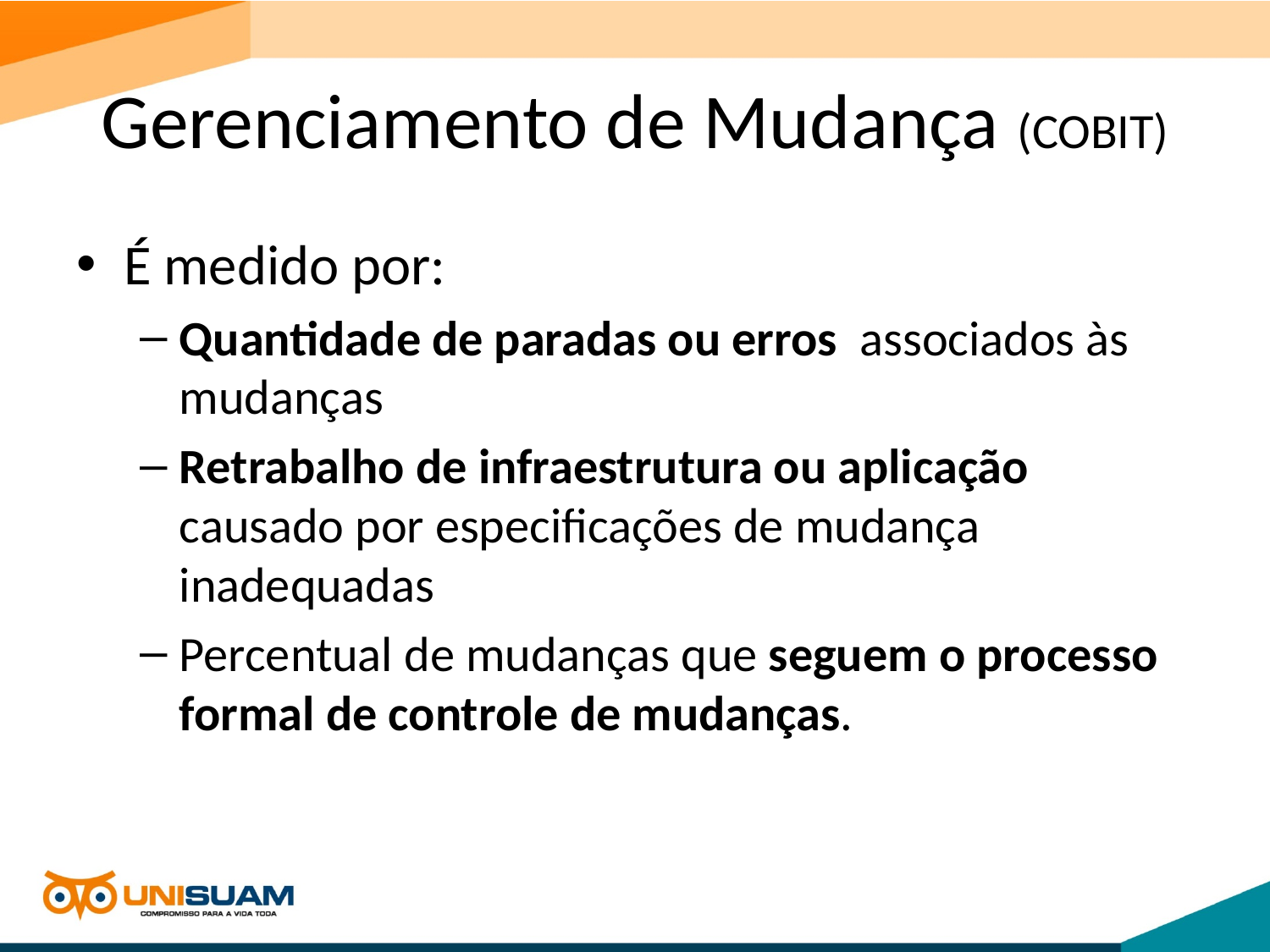

# Gerenciamento de Mudança (COBIT)
É medido por:
Quantidade de paradas ou erros  associados às mudanças
Retrabalho de infraestrutura ou aplicação causado por especificações de mudança inadequadas
Percentual de mudanças que seguem o processo formal de controle de mudanças.